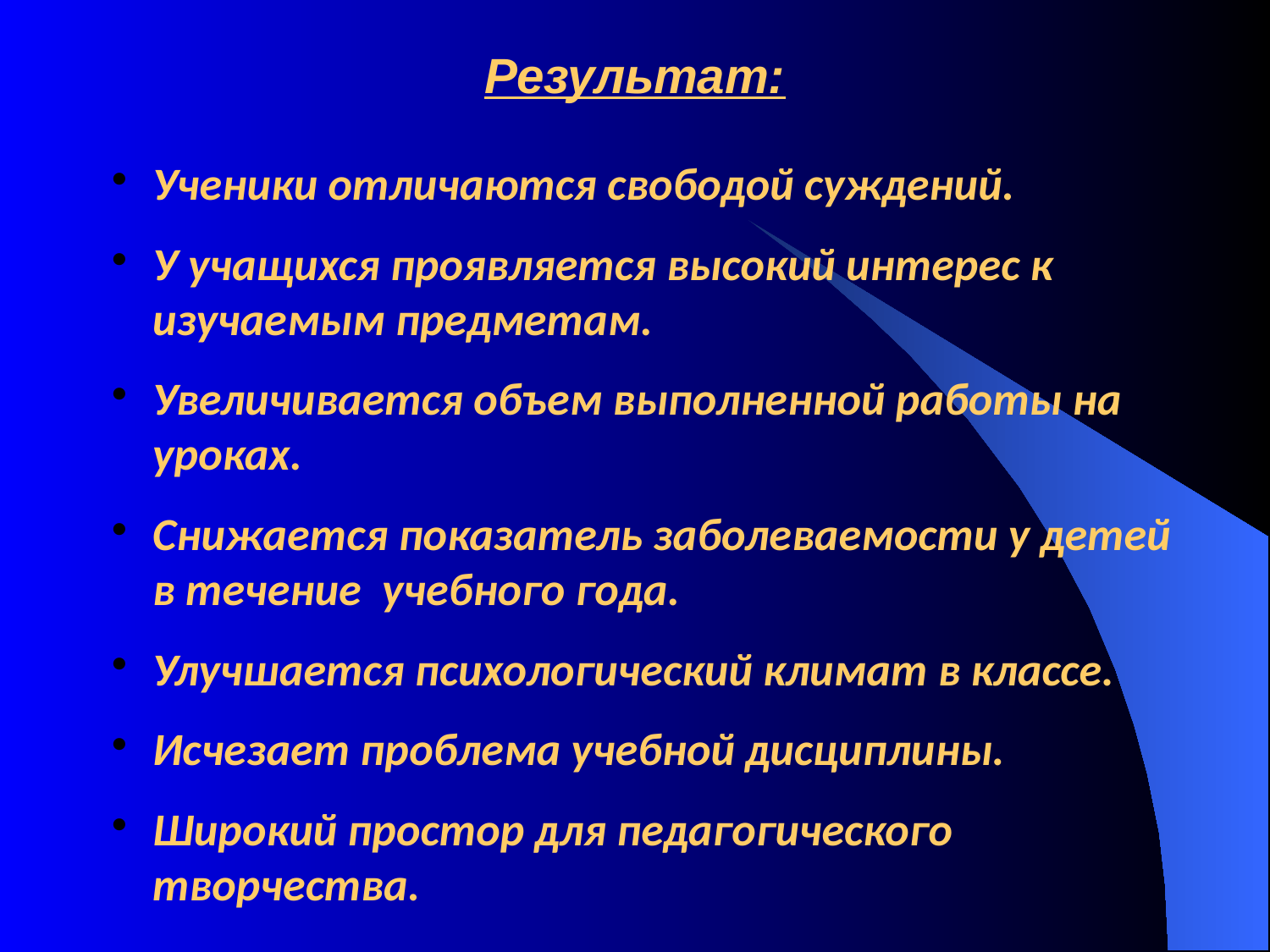

# Результат:
Ученики отличаются свободой суждений.
У учащихся проявляется высокий интерес к изучаемым предметам.
Увеличивается объем выполненной работы на уроках.
Снижается показатель заболеваемости у детей в течение  учебного года.
Улучшается психологический климат в классе.
Исчезает проблема учебной дисциплины.
Широкий простор для педагогического творчества.